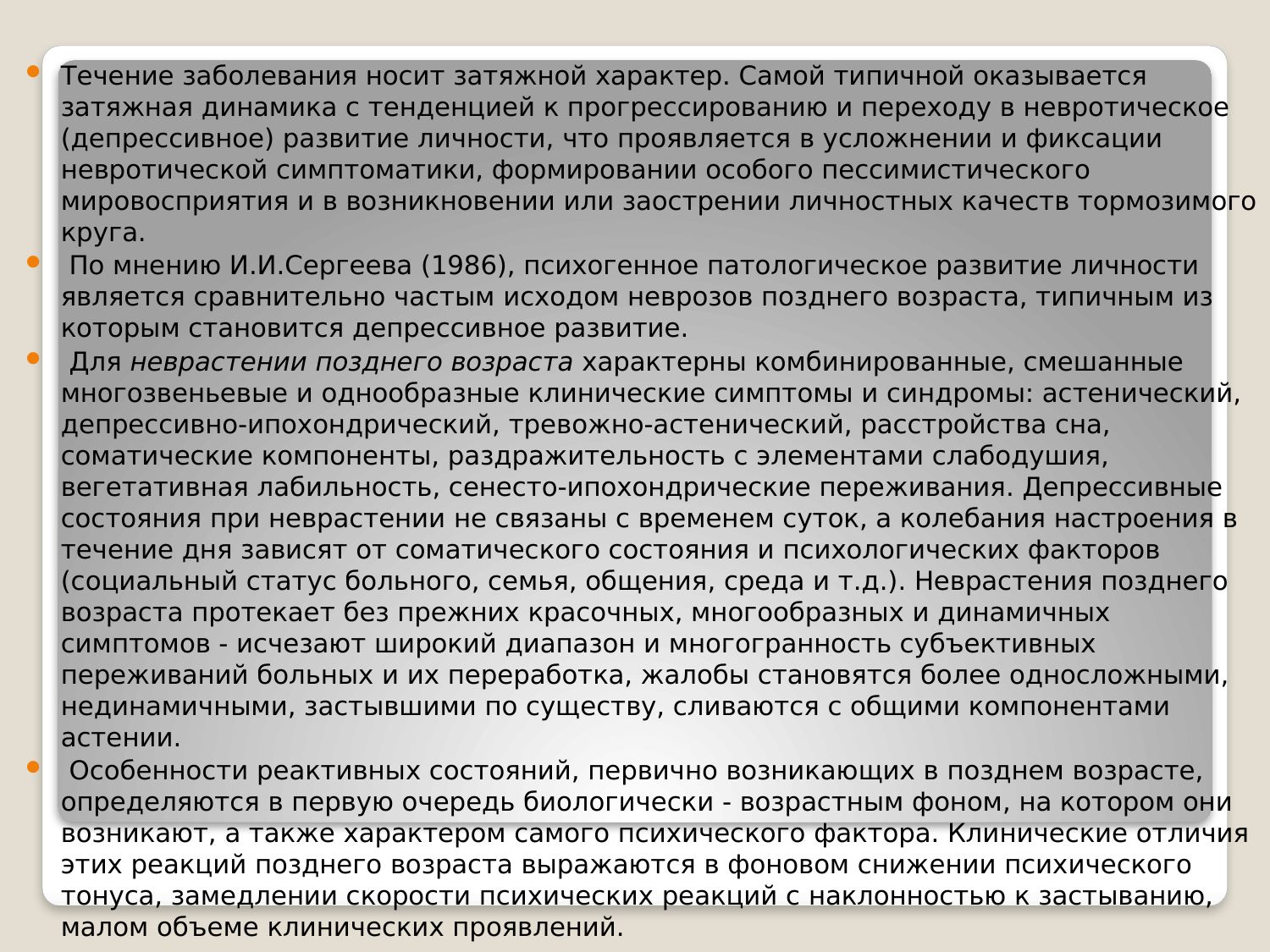

Течение заболевания носит затяжной характер. Самой типичной оказывается затяжная динамика с тенденцией к прогрессированию и переходу в невротическое (депрессивное) развитие личности, что проявляется в усложнении и фиксации невротической симптоматики, формировании особого пессимистического мировосприятия и в возникновении или заострении личностных качеств тормозимого круга.
 По мнению И.И.Сергеева (1986), психогенное патологическое развитие личности является сравнительно частым исходом неврозов позднего возраста, типичным из которым становится депрессивное развитие.
 Для неврастении позднего возраста характерны комбинированные, смешанные многозвеньевые и однообразные клинические симптомы и синдромы: астенический, депрессивно-ипохондрический, тревожно-астенический, расстройства сна, соматические компоненты, раздражительность с элементами слабодушия, вегетативная лабильность, сенесто-ипохондрические переживания. Депрессивные состояния при неврастении не связаны с временем суток, а колебания настроения в течение дня зависят от соматического состояния и психологических факторов (социальный статус больного, семья, общения, среда и т.д.). Неврастения позднего возраста протекает без прежних красочных, многообразных и динамичных симптомов - исчезают широкий диапазон и многогранность субъективных переживаний больных и их переработка, жалобы становятся более односложными, нединамичными, застывшими по существу, сливаются с общими компонентами астении.
 Особенности реактивных состояний, первично возникающих в позднем возрасте, определяются в первую очередь биологически - возрастным фоном, на котором они возникают, а также характером самого психического фактора. Клинические отличия этих реакций позднего возраста выражаются в фоновом снижении психического тонуса, замедлении скорости психических реакций с наклонностью к застыванию, малом объеме клинических проявлений.

#